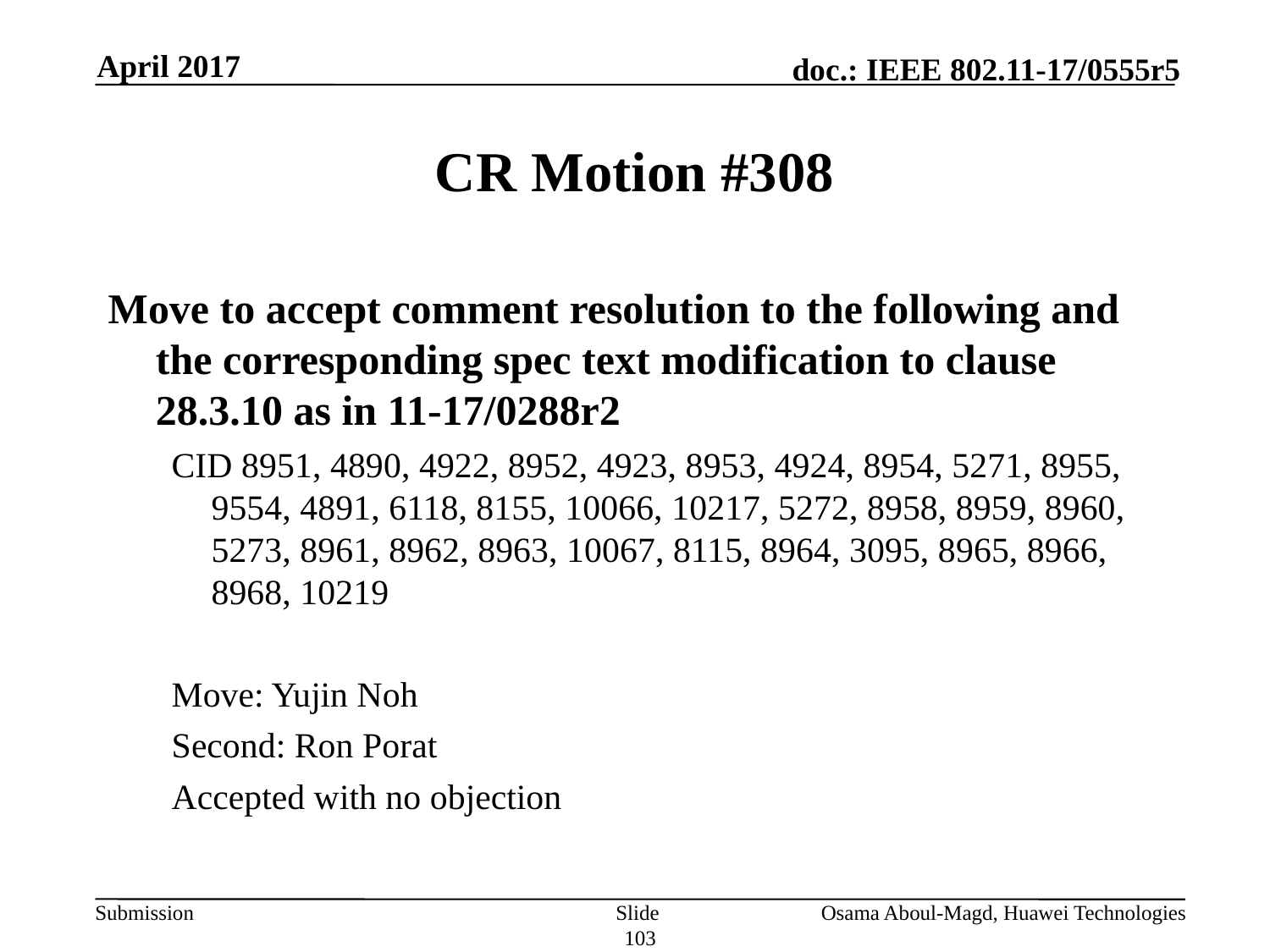

April 2017
# CR Motion #308
Move to accept comment resolution to the following and the corresponding spec text modification to clause 28.3.10 as in 11-17/0288r2
CID 8951, 4890, 4922, 8952, 4923, 8953, 4924, 8954, 5271, 8955,
9554, 4891, 6118, 8155, 10066, 10217, 5272, 8958, 8959, 8960,
5273, 8961, 8962, 8963, 10067, 8115, 8964, 3095, 8965, 8966,
8968, 10219

Move: Yujin Noh
Second: Ron Porat
Accepted with no objection

Slide 103
Osama Aboul-Magd, Huawei Technologies